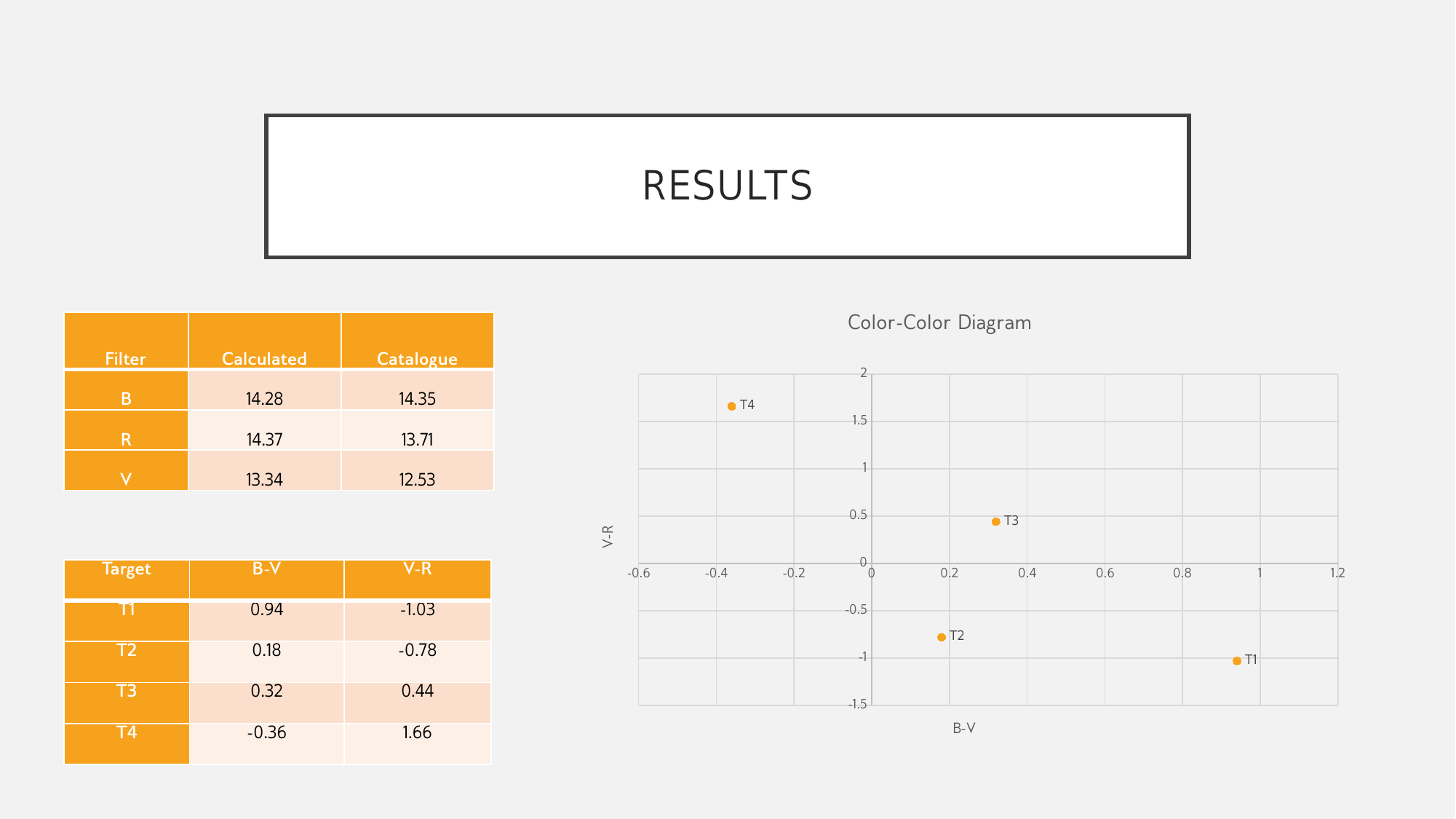

# Results

### Chart: Color-Color Diagram

| Category |  |
|---|---|
| Filter | Calculated | Catalogue |
| --- | --- | --- |
| B | 14.28 | 14.35 |
| R | 14.37 | 13.71 |
| V | 13.34 | 12.53 |
| Target | B-V | V-R |
| --- | --- | --- |
| T1 | 0.94 | -1.03 |
| T2 | 0.18 | -0.78 |
| T3 | 0.32 | 0.44 |
| T4 | -0.36 | 1.66 |